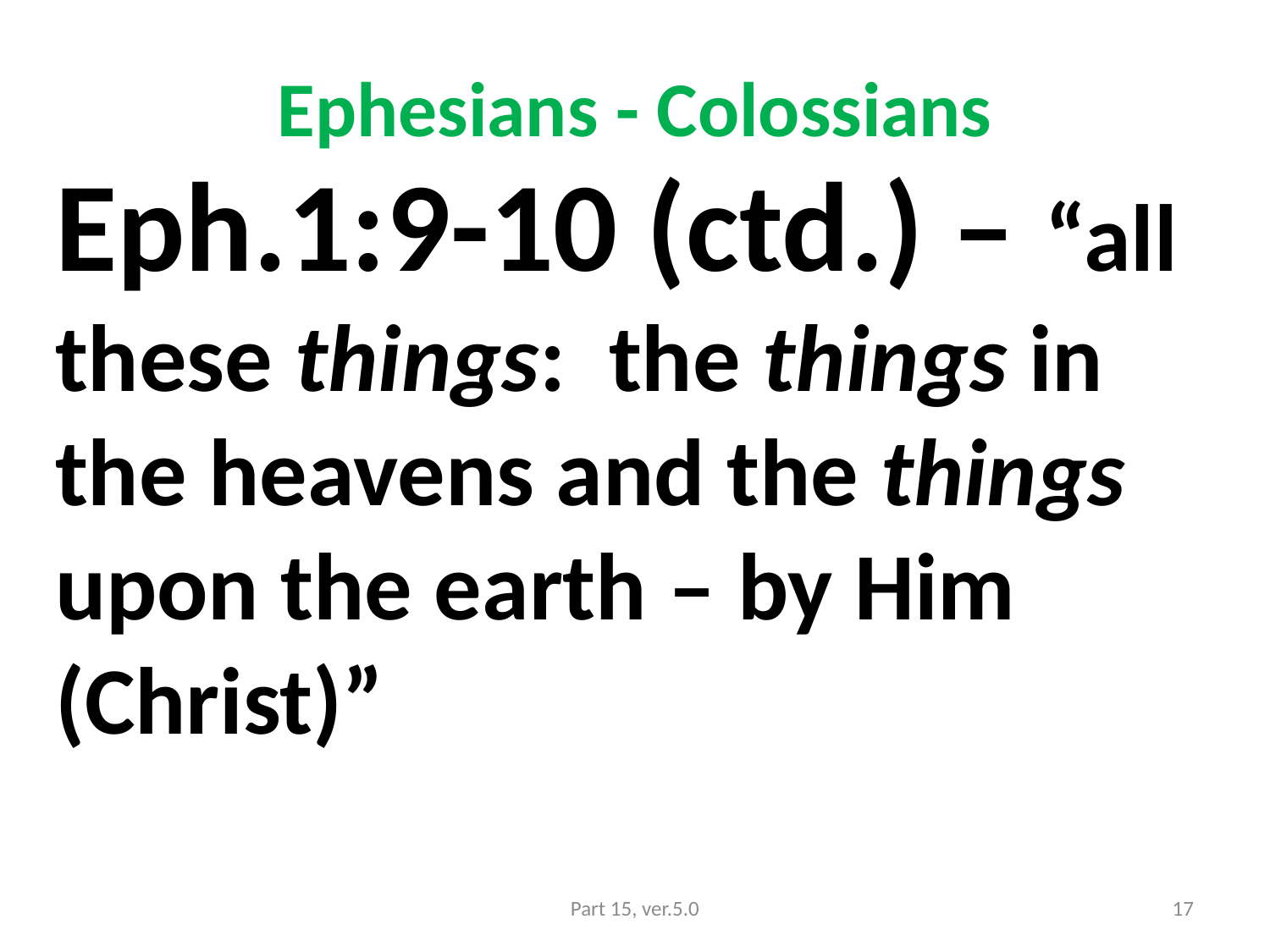

# Ephesians - Colossians
Eph.1:9-10 (ctd.) – “all these things:  the things in the heavens and the things upon the earth – by Him (Christ)”
Part 15, ver.5.0
17